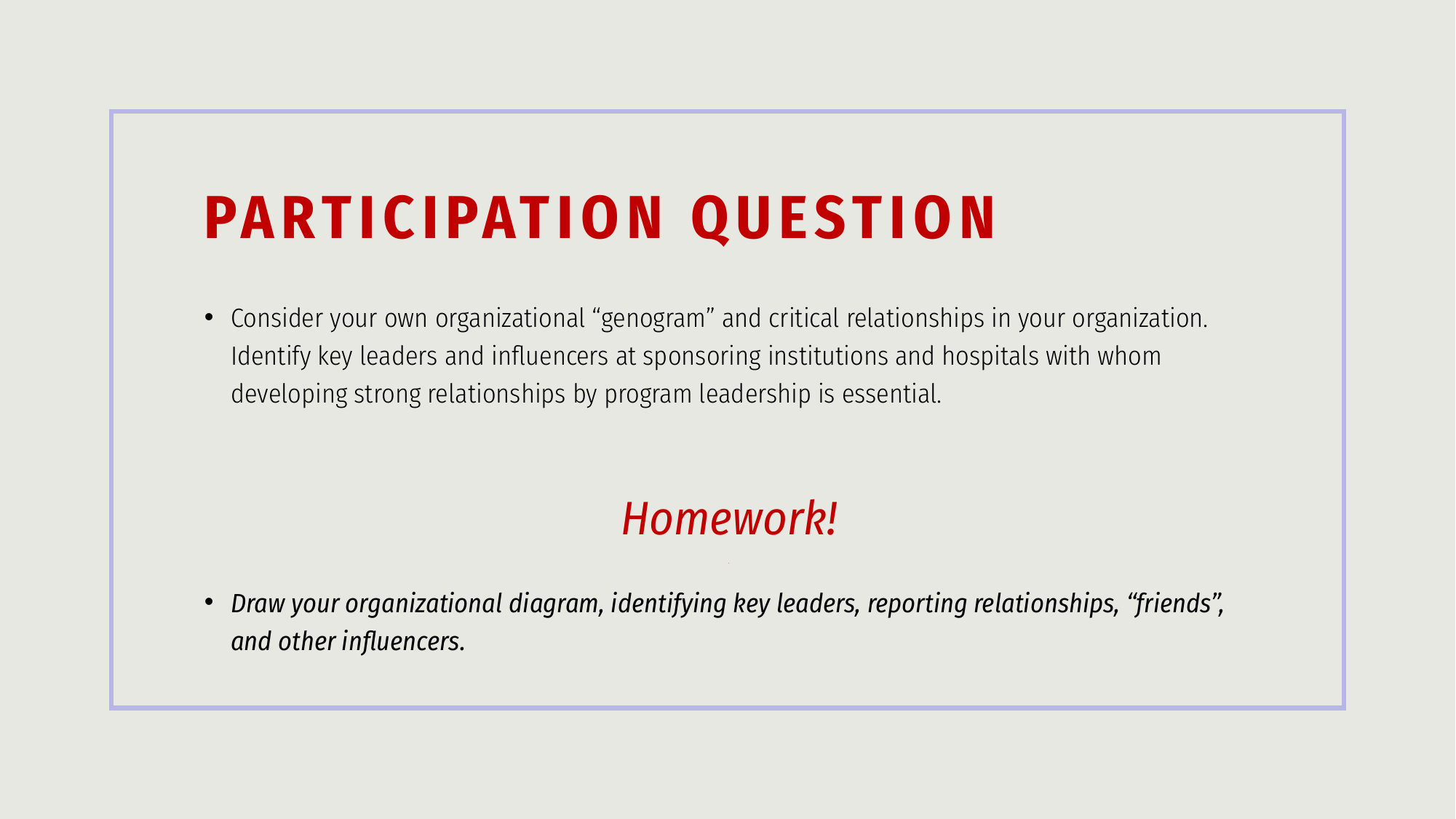

# Participation QUESTION
Consider your own organizational “genogram” and critical relationships in your organization.  Identify key leaders and influencers at sponsoring institutions and hospitals with whom developing strong relationships by program leadership is essential.

Homework!
.
Draw your organizational diagram, identifying key leaders, reporting relationships, “friends”, and other influencers.